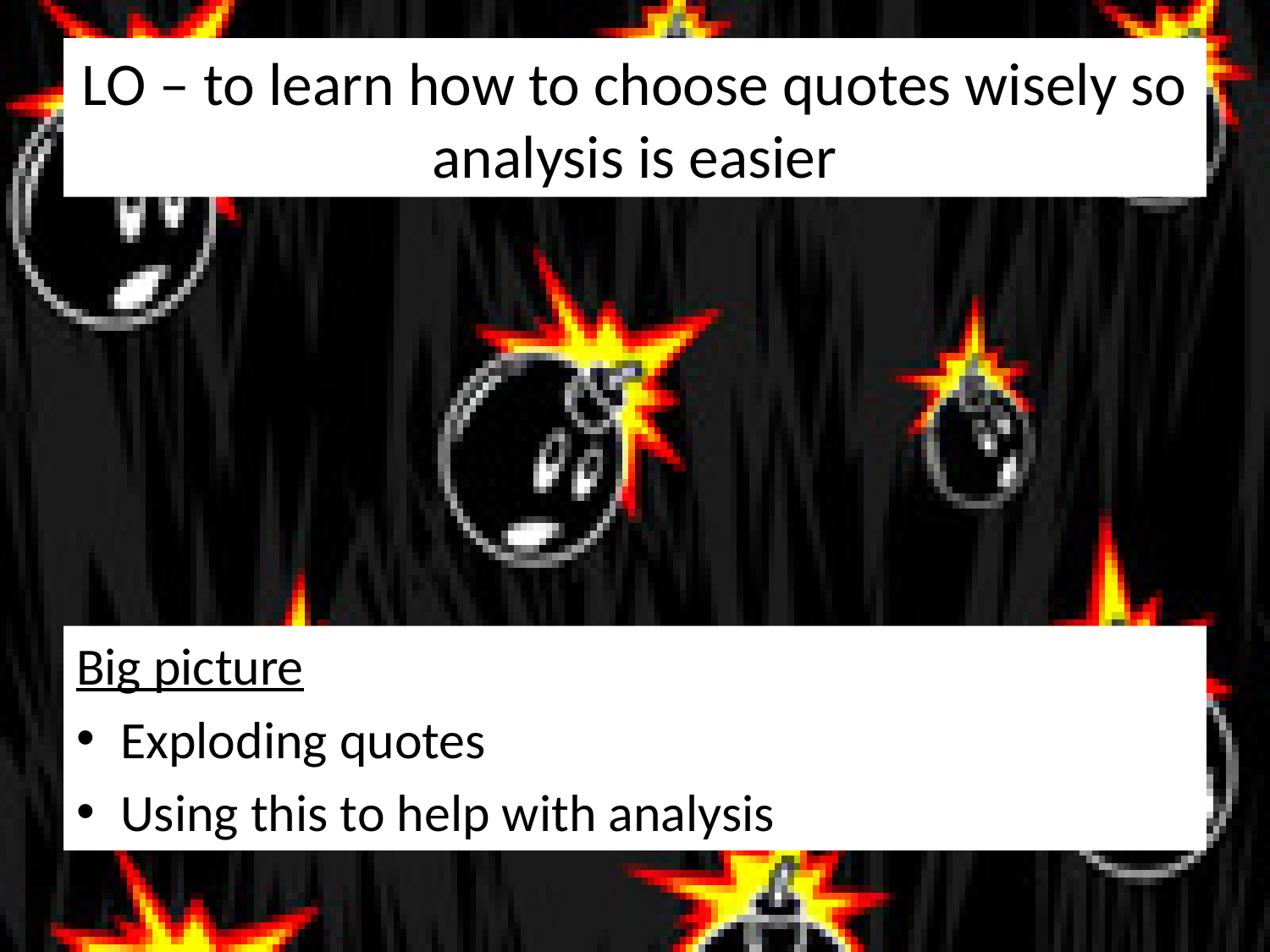

# LO – to learn how to choose quotes wisely so analysis is easier
Big picture
Exploding quotes
Using this to help with analysis